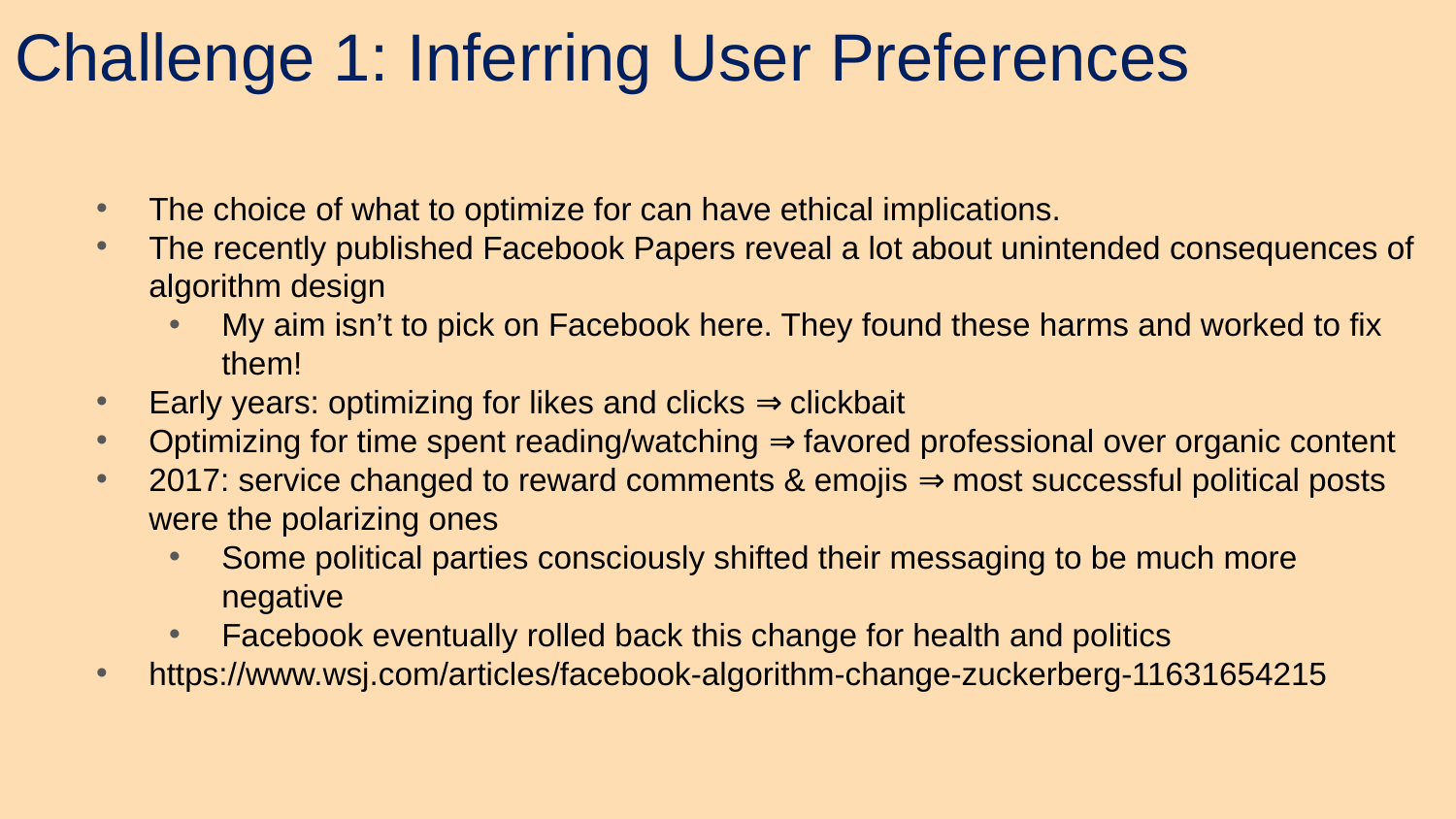

Challenge 1: Inferring User Preferences
The choice of what to optimize for can have ethical implications.
The recently published Facebook Papers reveal a lot about unintended consequences of algorithm design
My aim isn’t to pick on Facebook here. They found these harms and worked to fix them!
Early years: optimizing for likes and clicks ⇒ clickbait
Optimizing for time spent reading/watching ⇒ favored professional over organic content
2017: service changed to reward comments & emojis ⇒ most successful political posts were the polarizing ones
Some political parties consciously shifted their messaging to be much more negative
Facebook eventually rolled back this change for health and politics
https://www.wsj.com/articles/facebook-algorithm-change-zuckerberg-11631654215